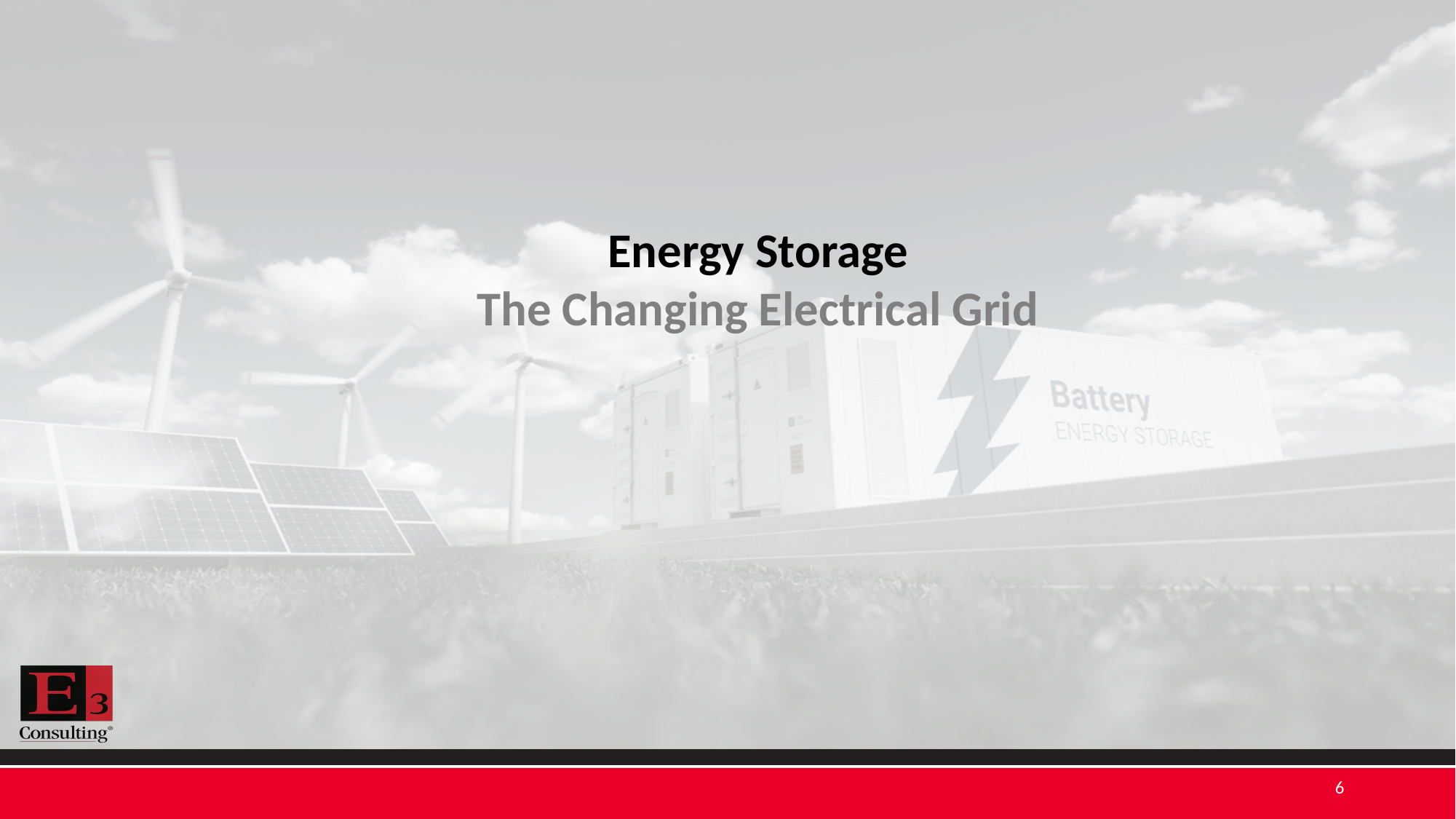

Energy Storage
The Changing Electrical Grid

6